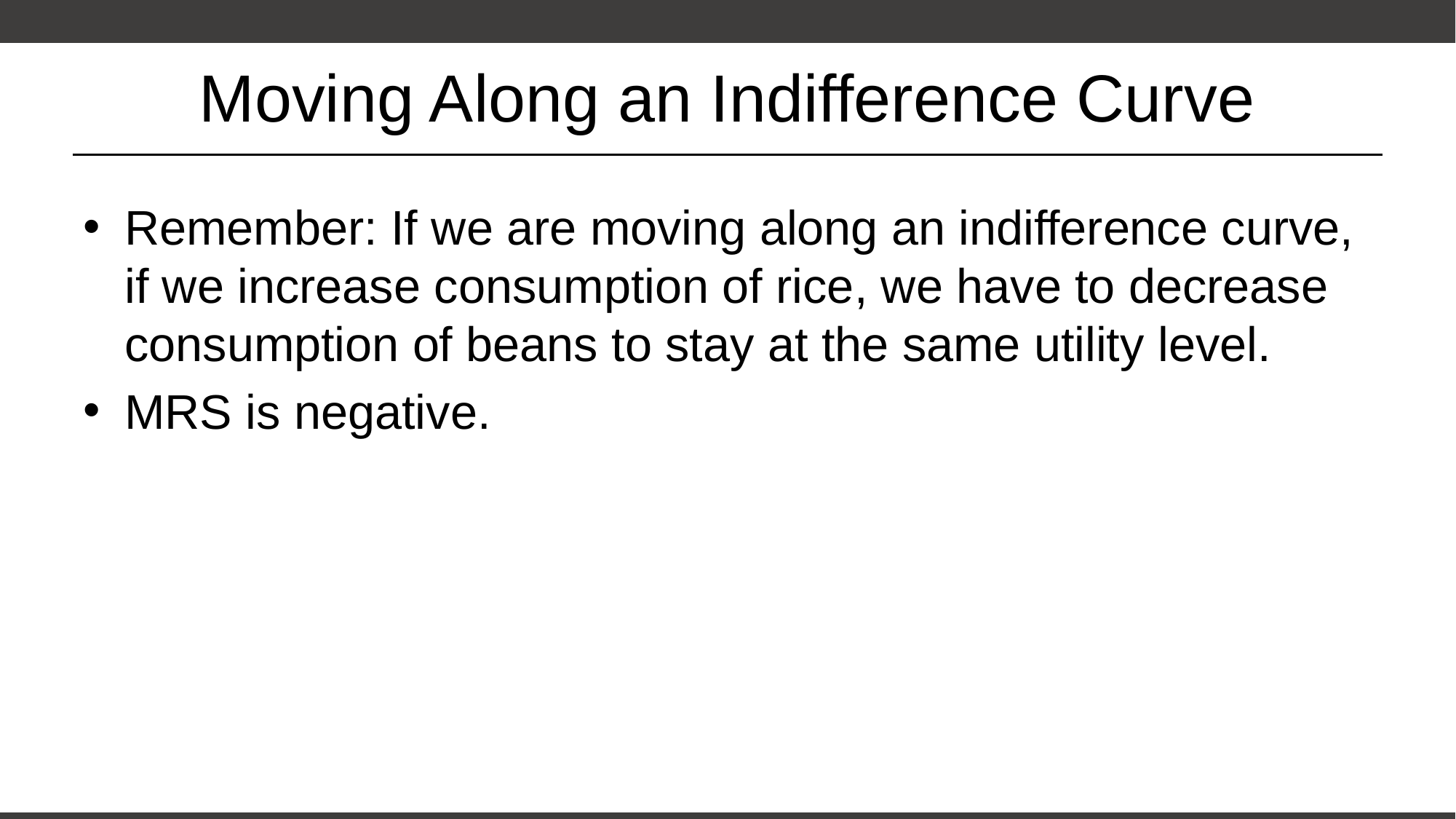

# Moving Along an Indifference Curve
Remember: If we are moving along an indifference curve, if we increase consumption of rice, we have to decrease consumption of beans to stay at the same utility level.
MRS is negative.